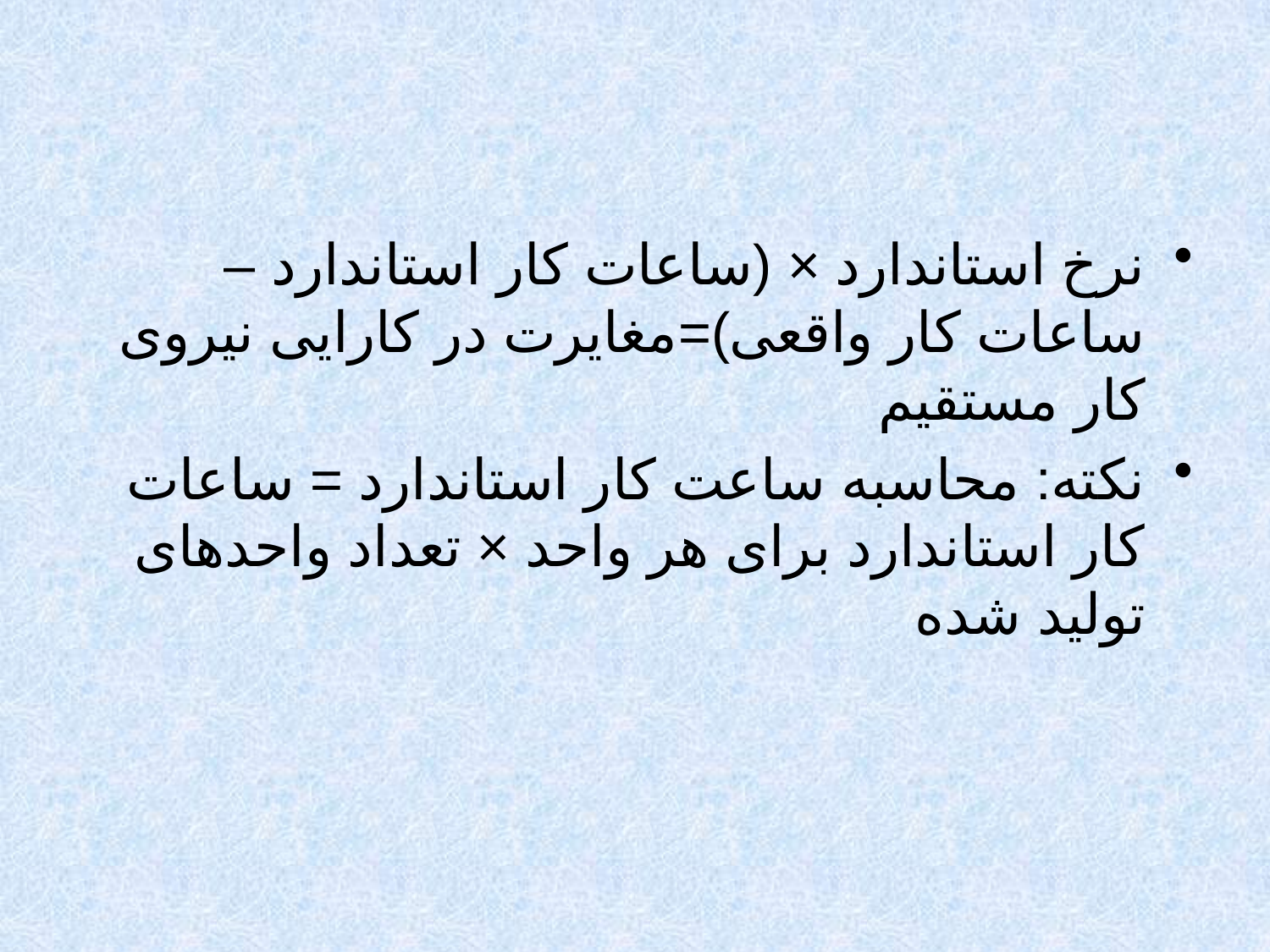

نرخ استاندارد × (ساعات کار استاندارد – ساعات کار واقعی)=مغایرت در کارایی نیروی کار مستقیم
نکته: محاسبه ساعت کار استاندارد = ساعات کار استاندارد برای هر واحد × تعداد واحدهای تولید شده